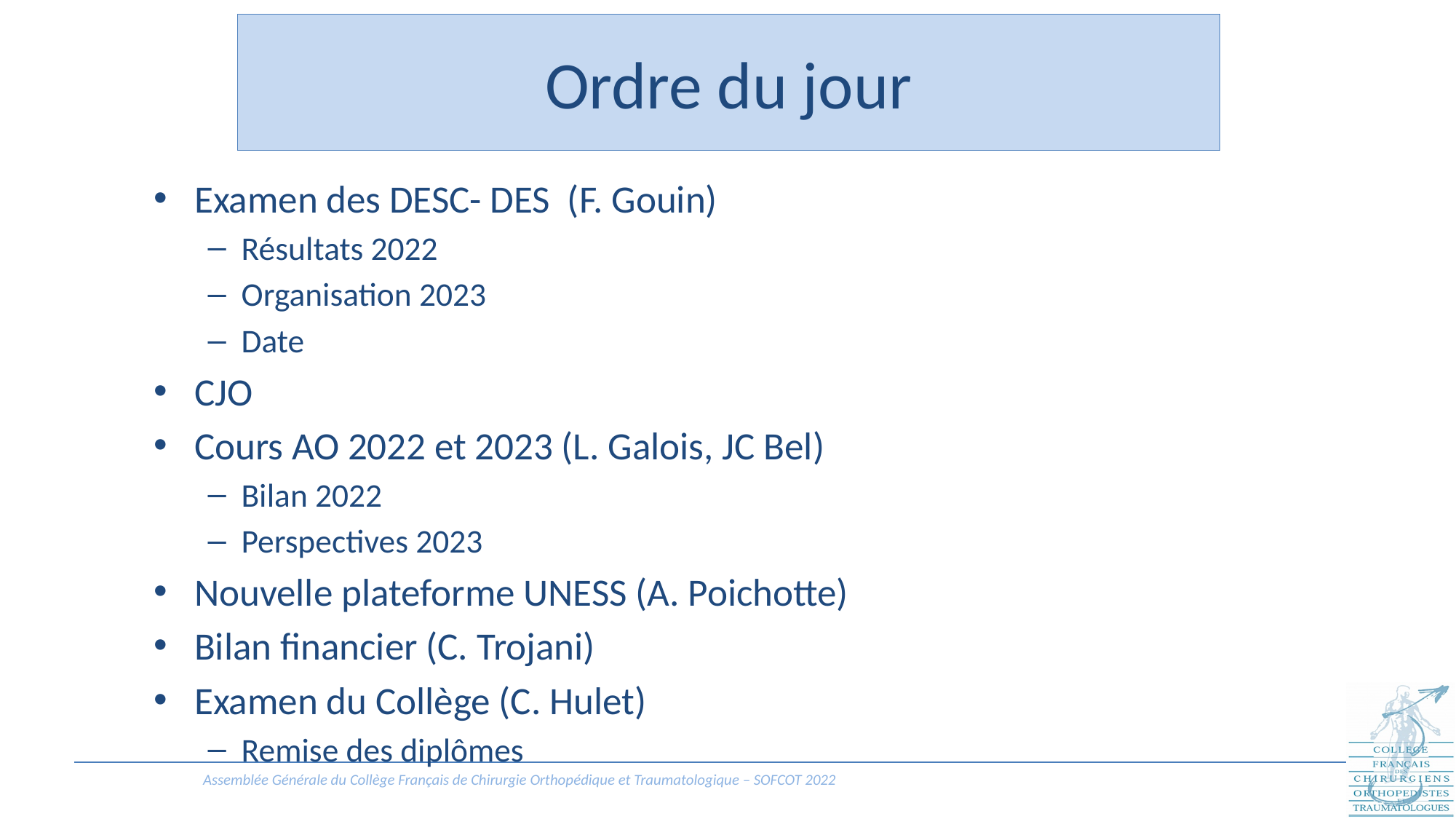

# Ordre du jour
Examen des DESC- DES  (F. Gouin)
Résultats 2022
Organisation 2023
Date
CJO
Cours AO 2022 et 2023 (L. Galois, JC Bel)
Bilan 2022
Perspectives 2023
Nouvelle plateforme UNESS (A. Poichotte)
Bilan financier (C. Trojani)
Examen du Collège (C. Hulet)
Remise des diplômes